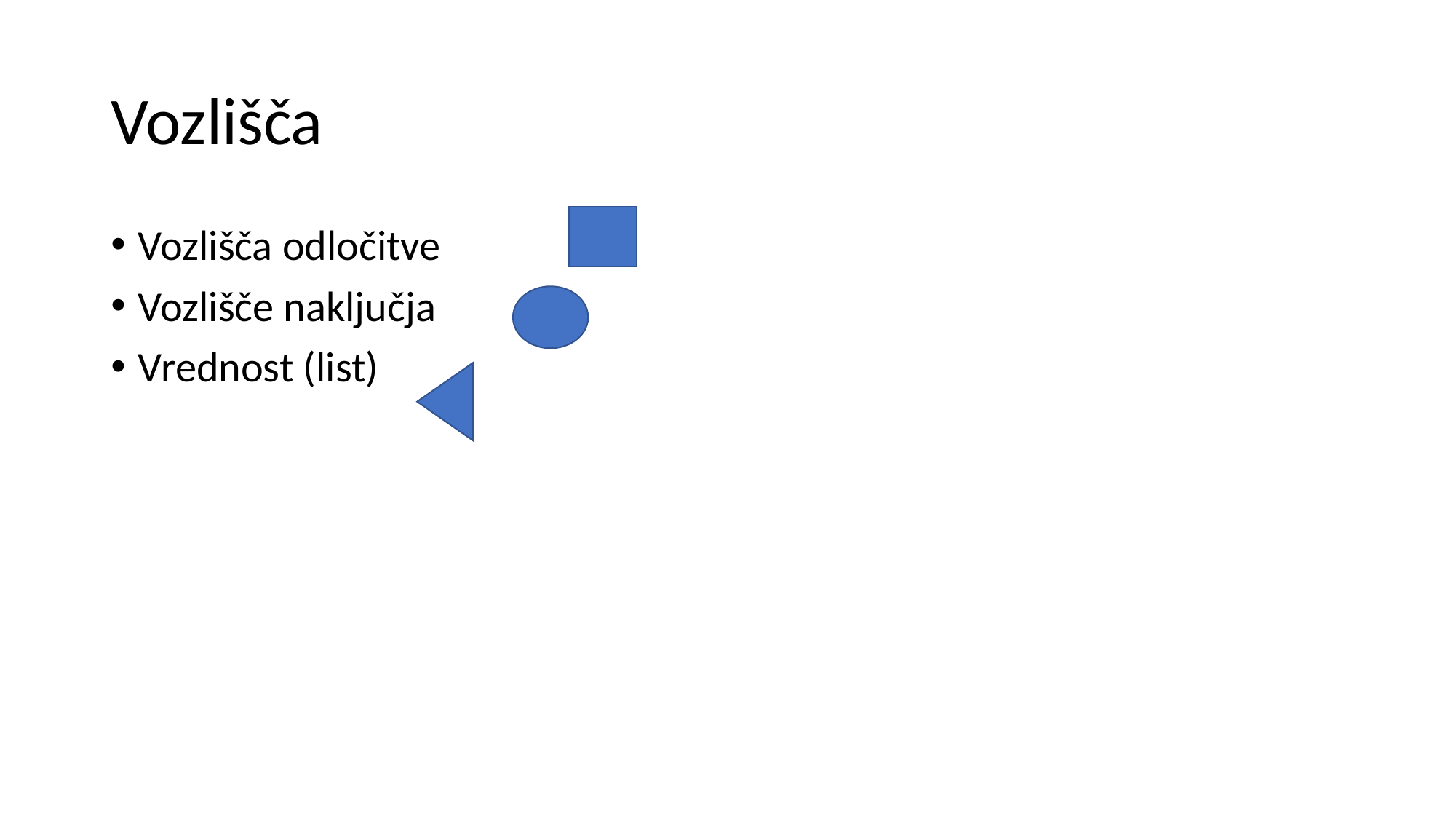

# Vozlišča

Vozlišča odločitve
Vozlišče naključja
Vrednost (list)